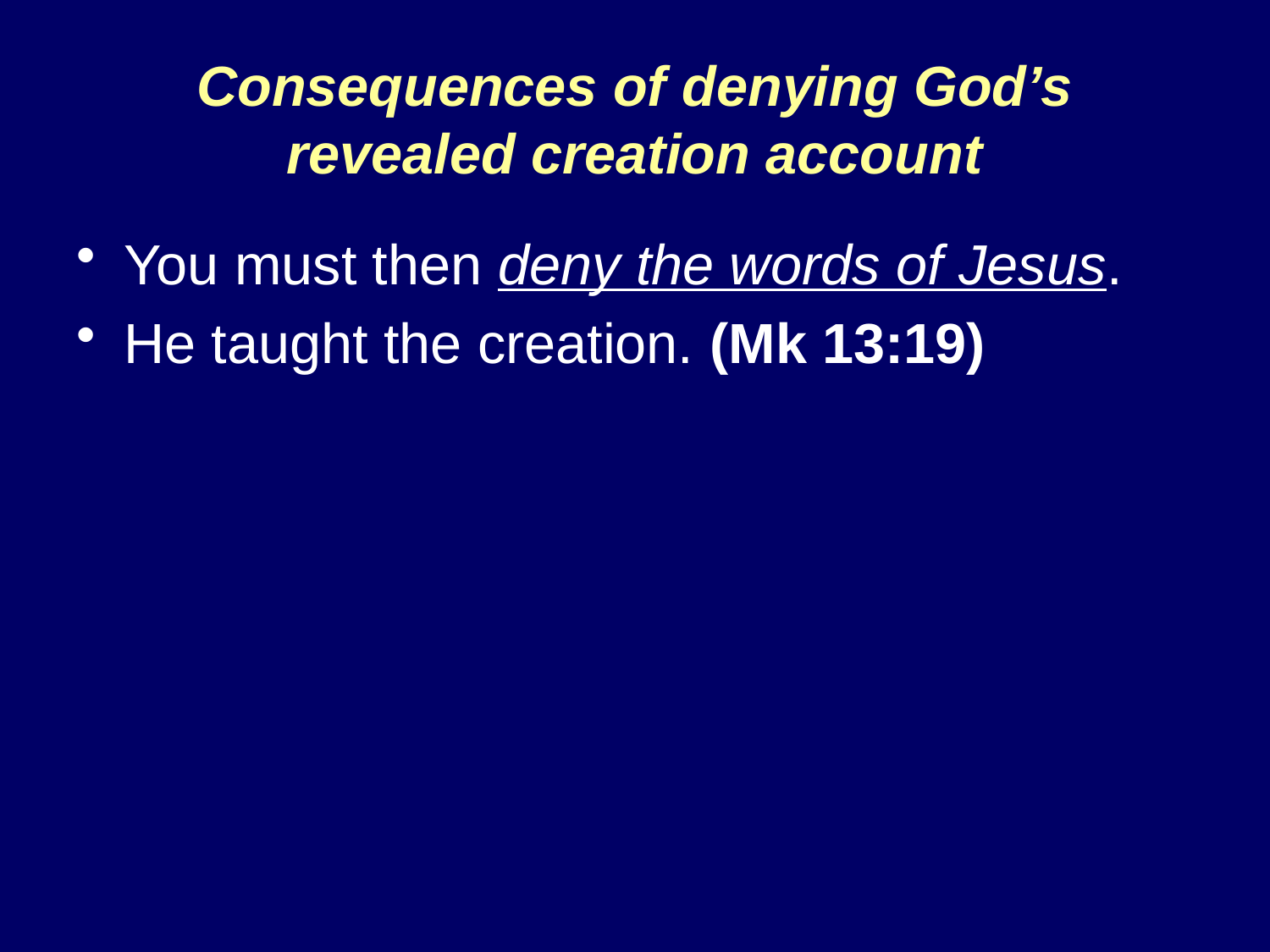

# Consequences of denying God’s revealed creation account
You must then deny the words of Jesus.
He taught the creation. (Mk 13:19)